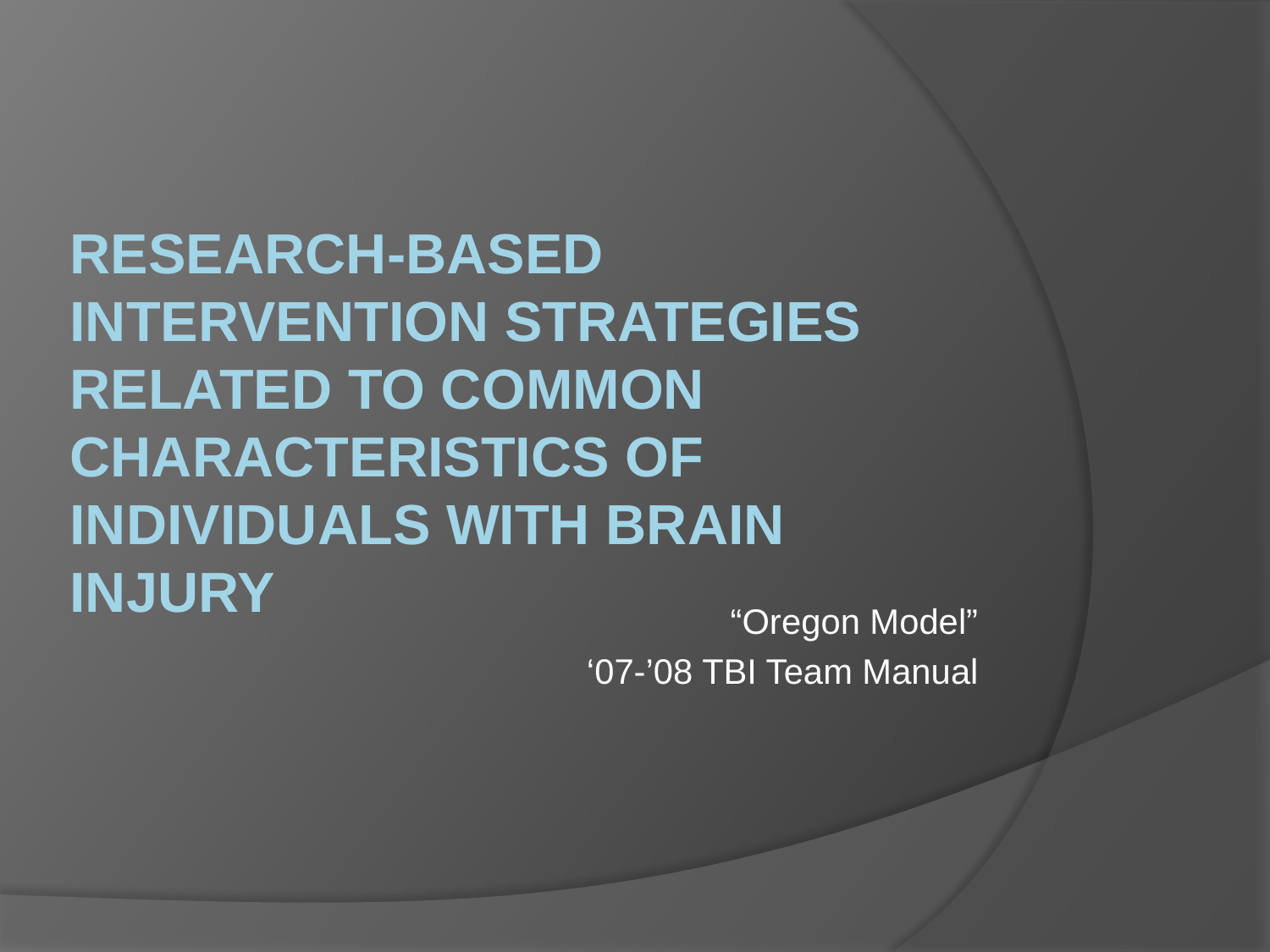

# Research-Based Intervention Strategies Related to Common Characteristics of Individuals with Brain Injury

“Oregon Model”
‘07-’08 TBI Team Manual